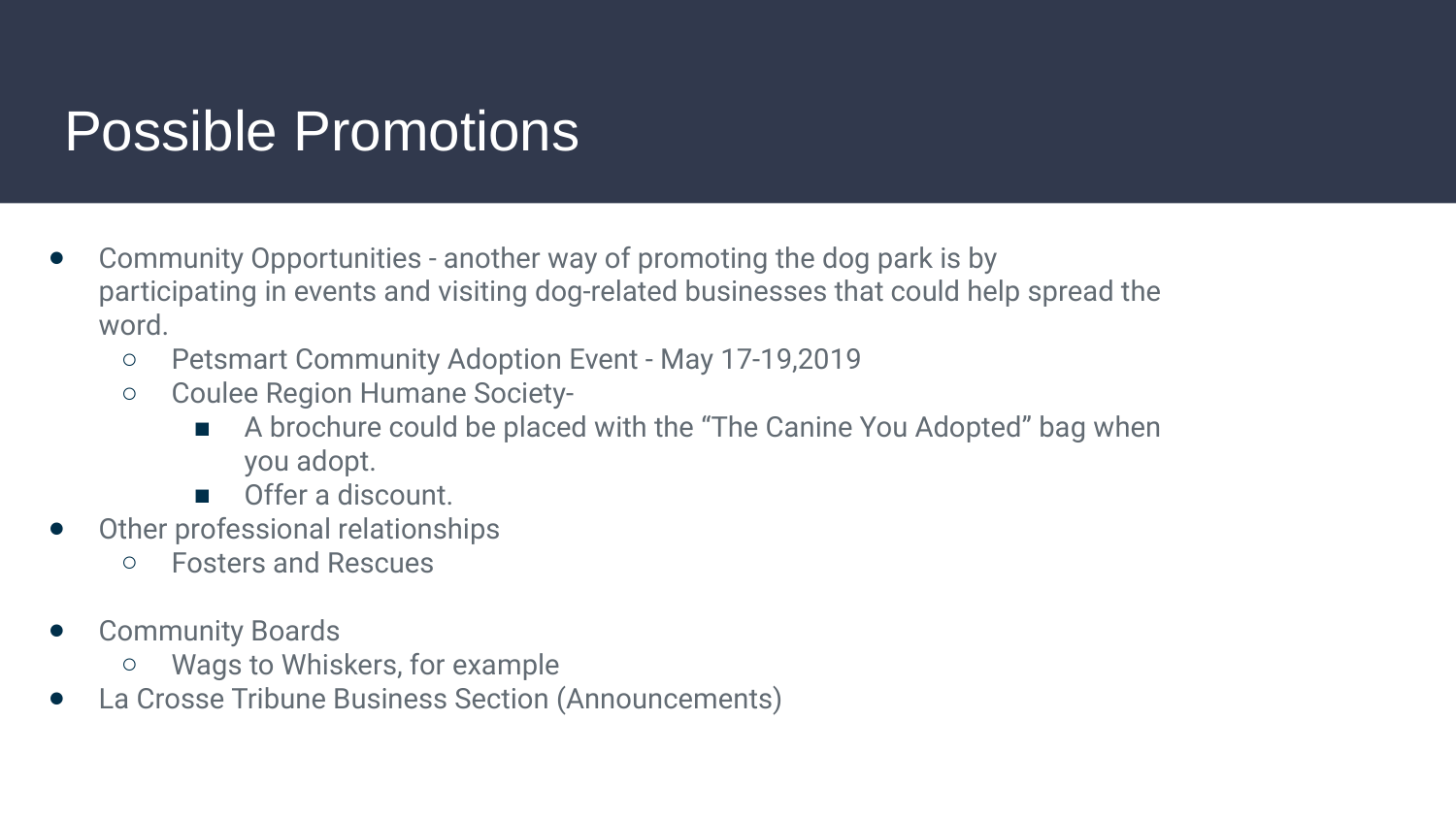

# Possible Promotions
Community Opportunities - another way of promoting the dog park is by participating in events and visiting dog-related businesses that could help spread the word.
Petsmart Community Adoption Event - May 17-19,2019
Coulee Region Humane Society-
A brochure could be placed with the “The Canine You Adopted” bag when you adopt.
Offer a discount.
Other professional relationships
Fosters and Rescues

Community Boards
Wags to Whiskers, for example
La Crosse Tribune Business Section (Announcements)